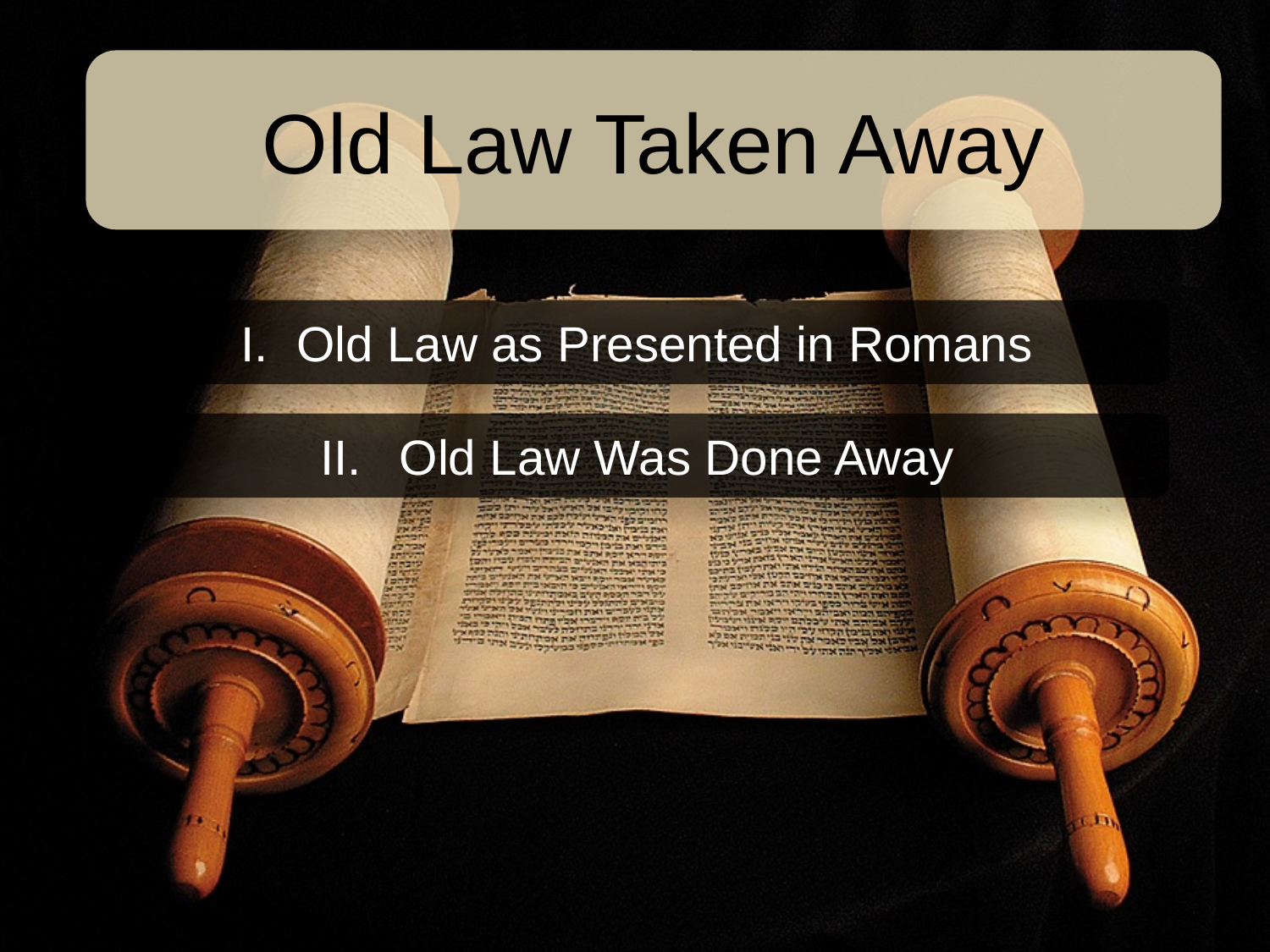

Old Law Taken Away
Old Law as Presented in Romans
Old Law Was Done Away